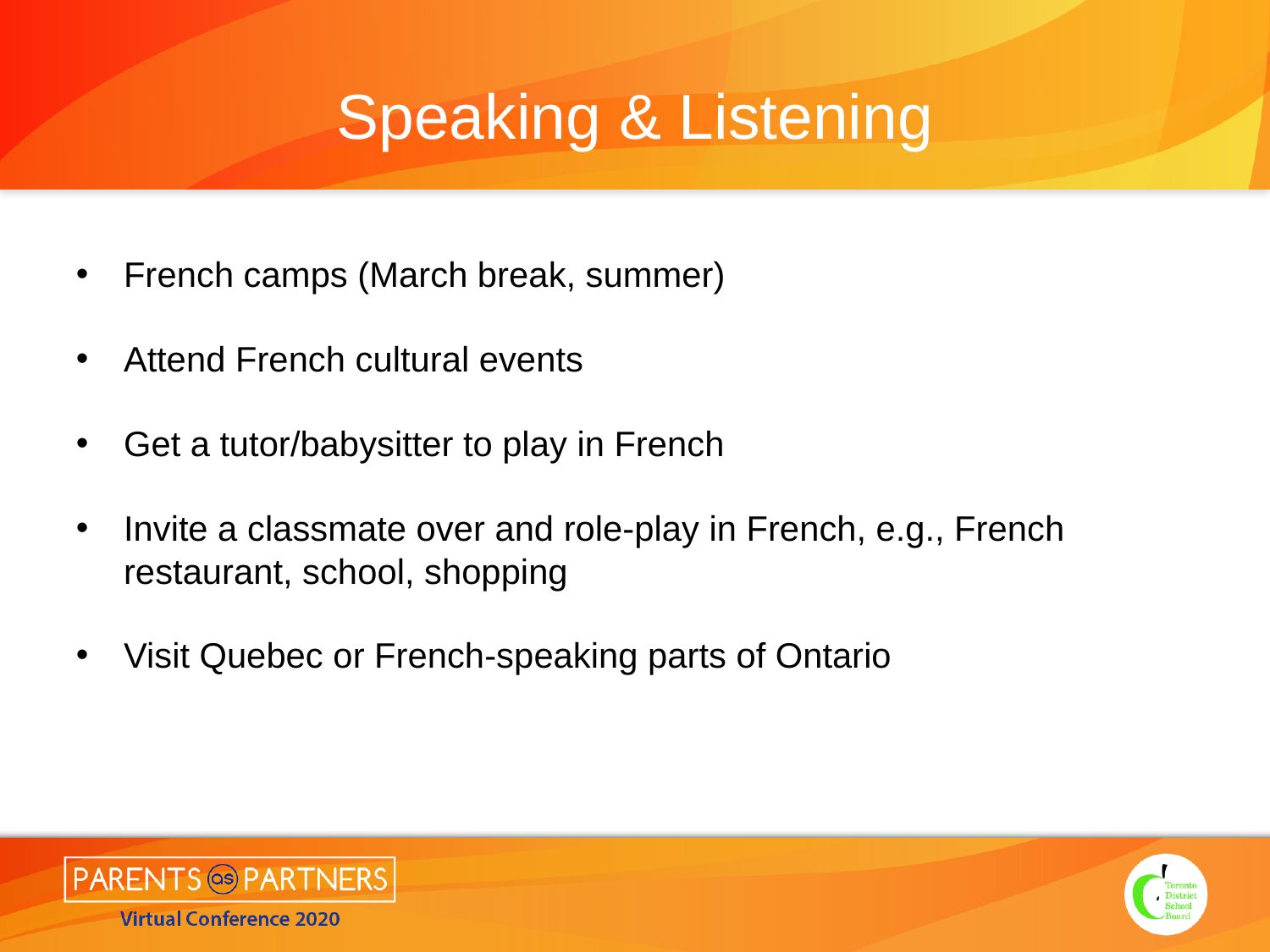

# Speaking & Listening
French camps (March break, summer)

Attend French cultural events

Get a tutor/babysitter to play in French

Invite a classmate over and role-play in French, e.g., French restaurant, school, shopping

Visit Quebec or French-speaking parts of Ontario